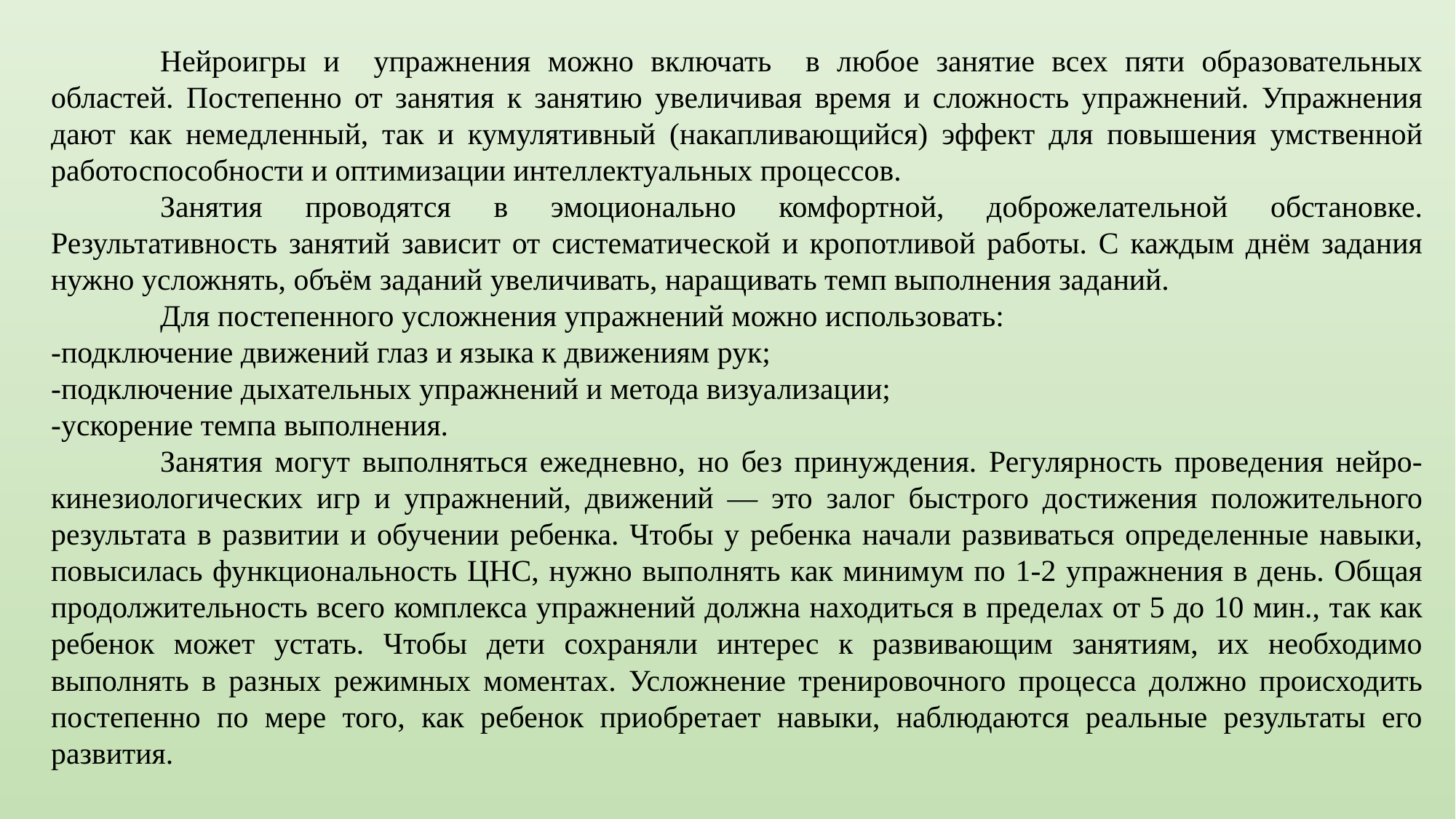

Нейроигры и  упражнения можно включать  в любое занятие всех пяти образовательных областей. Постепенно от занятия к занятию увеличивая время и сложность упражнений. Упражнения дают как немедленный, так и кумулятивный (накапливающийся) эффект для повышения умственной работоспособности и оптимизации интеллектуальных процессов.
	Занятия проводятся в эмоционально комфортной, доброжелательной обстановке. Результативность занятий зависит от систематической и кропотливой работы. С каждым днём задания нужно усложнять, объём заданий увеличивать, наращивать темп выполнения заданий.
	Для постепенного усложнения упражнений можно использовать:
-подключение движений глаз и языка к движениям рук;
-подключение дыхательных упражнений и метода визуализации;
-ускорение темпа выполнения.
	Занятия могут выполняться ежедневно, но без принуждения. Регулярность проведения нейро-кинезиологических игр и упражнений, движений — это залог быстрого достижения положительного результата в развитии и обучении ребенка. Чтобы у ребенка начали развиваться определенные навыки, повысилась функциональность ЦНС, нужно выполнять как минимум по 1-2 упражнения в день. Общая продолжительность всего комплекса упражнений должна находиться в пределах от 5 до 10 мин., так как ребенок может устать. Чтобы дети сохраняли интерес к развивающим занятиям, их необходимо выполнять в разных режимных моментах. Усложнение тренировочного процесса должно происходить постепенно по мере того, как ребенок приобретает навыки, наблюдаются реальные результаты его развития.